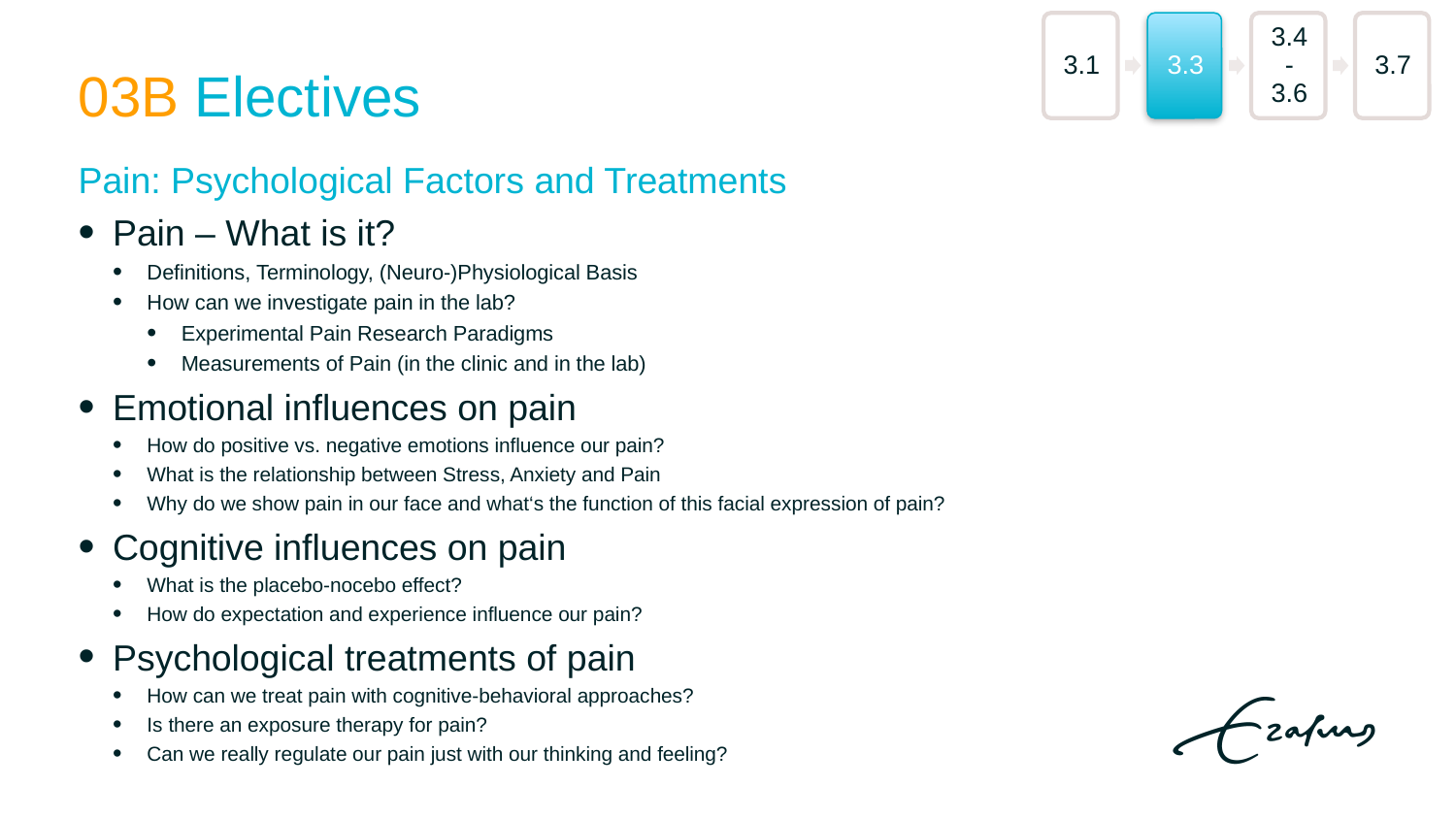

3.1

3.3

3.4 - 3.6

3.7
# 03B Electives
Pain: Psychological Factors and Treatments
Pain – What is it?
Definitions, Terminology, (Neuro-)Physiological Basis
How can we investigate pain in the lab?
Experimental Pain Research Paradigms
Measurements of Pain (in the clinic and in the lab)
Emotional influences on pain
How do positive vs. negative emotions influence our pain?
What is the relationship between Stress, Anxiety and Pain
Why do we show pain in our face and what‘s the function of this facial expression of pain?
Cognitive influences on pain
What is the placebo-nocebo effect?
How do expectation and experience influence our pain?
Psychological treatments of pain
How can we treat pain with cognitive-behavioral approaches?
Is there an exposure therapy for pain?
Can we really regulate our pain just with our thinking and feeling?